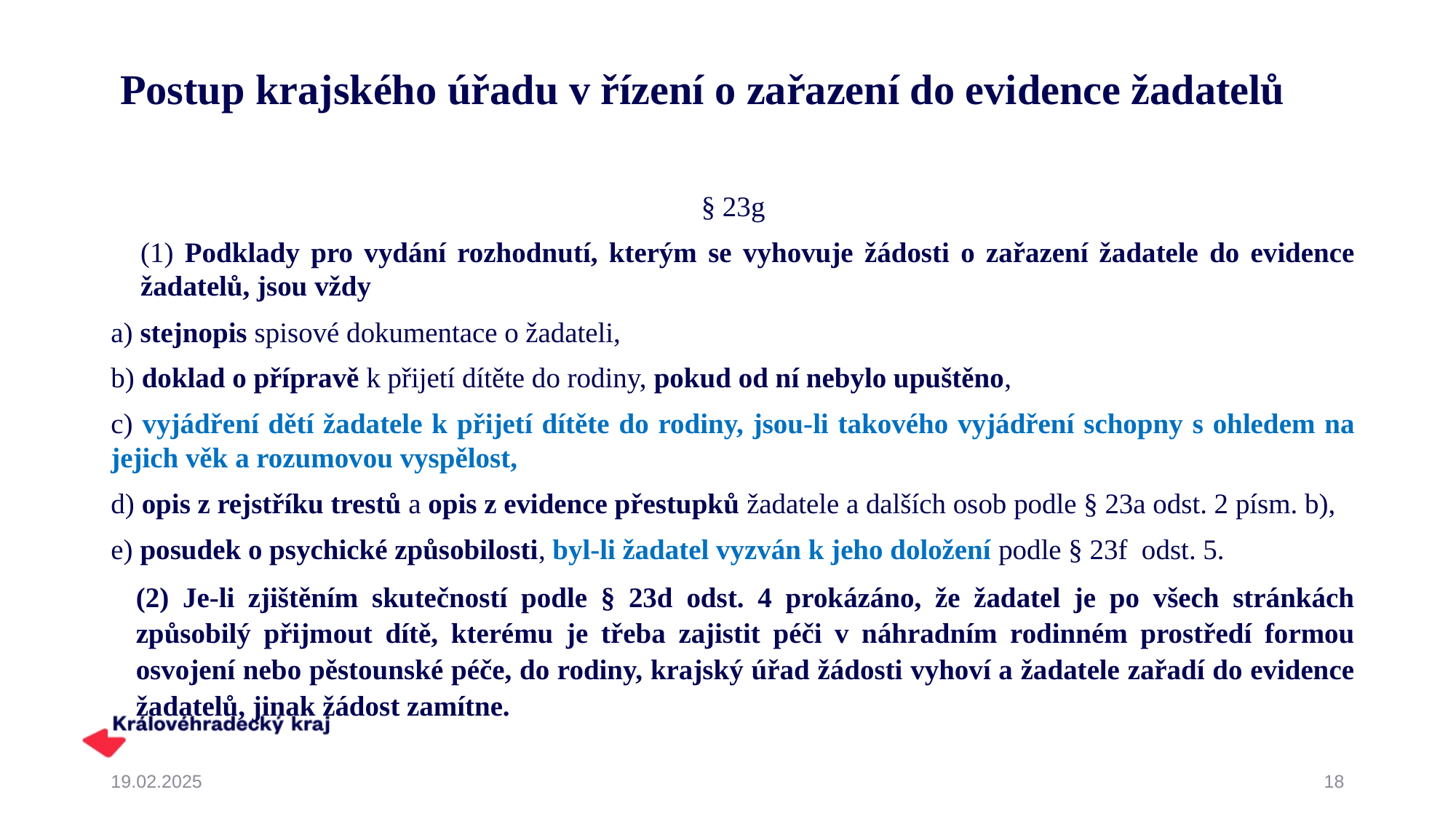

# Postup krajského úřadu v řízení o zařazení do evidence žadatelů
§ 23g
(1) Podklady pro vydání rozhodnutí, kterým se vyhovuje žádosti o zařazení žadatele do evidence žadatelů, jsou vždy
a) stejnopis spisové dokumentace o žadateli,
b) doklad o přípravě k přijetí dítěte do rodiny, pokud od ní nebylo upuštěno,
c) vyjádření dětí žadatele k přijetí dítěte do rodiny, jsou-li takového vyjádření schopny s ohledem na jejich věk a rozumovou vyspělost,
d) opis z rejstříku trestů a opis z evidence přestupků žadatele a dalších osob podle § 23a odst. 2 písm. b),
e) posudek o psychické způsobilosti, byl-li žadatel vyzván k jeho doložení podle § 23f  odst. 5.
(2) Je-li zjištěním skutečností podle § 23d odst. 4 prokázáno, že žadatel je po všech stránkách způsobilý přijmout dítě, kterému je třeba zajistit péči v náhradním rodinném prostředí formou osvojení nebo pěstounské péče, do rodiny, krajský úřad žádosti vyhoví a žadatele zařadí do evidence žadatelů, jinak žádost zamítne.
19.02.2025

18